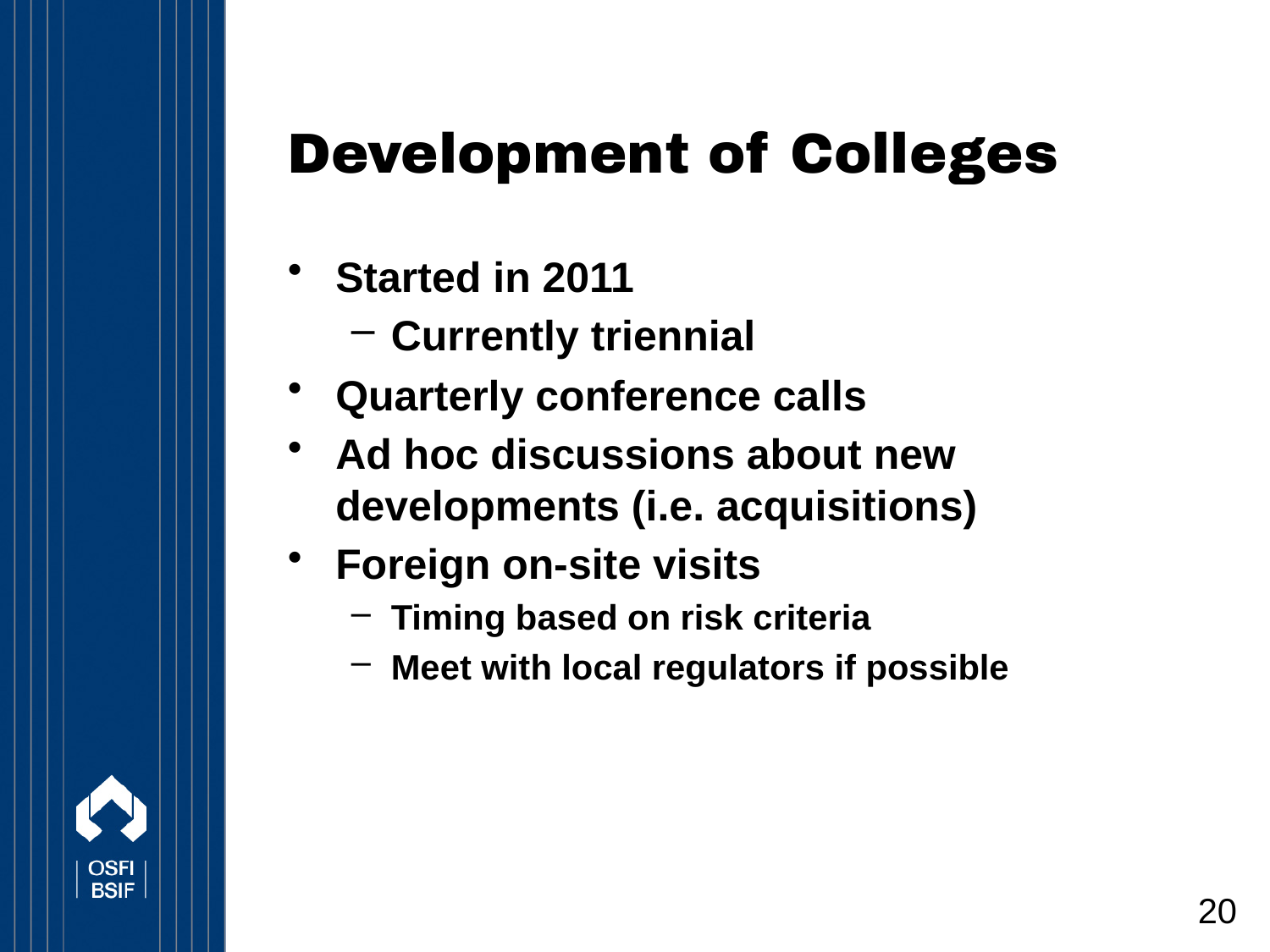

# Development of Colleges
Started in 2011
Currently triennial
Quarterly conference calls
Ad hoc discussions about new developments (i.e. acquisitions)
Foreign on-site visits
Timing based on risk criteria
Meet with local regulators if possible